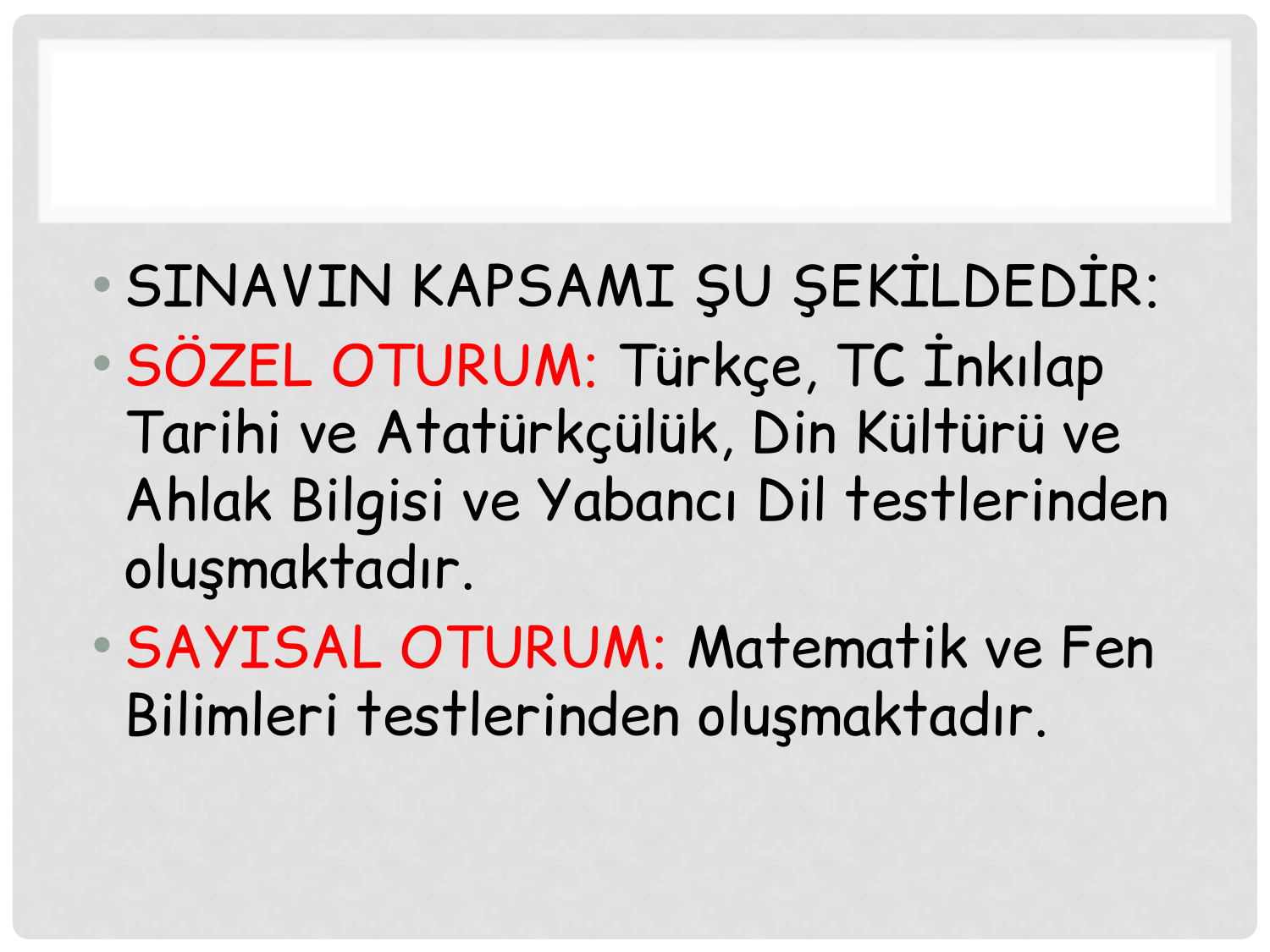

SINAVIN KAPSAMI ŞU ŞEKİLDEDİR:
SÖZEL OTURUM: Türkçe, TC İnkılap Tarihi ve Atatürkçülük, Din Kültürü ve Ahlak Bilgisi ve Yabancı Dil testlerinden oluşmaktadır.
SAYISAL OTURUM: Matematik ve Fen Bilimleri testlerinden oluşmaktadır.